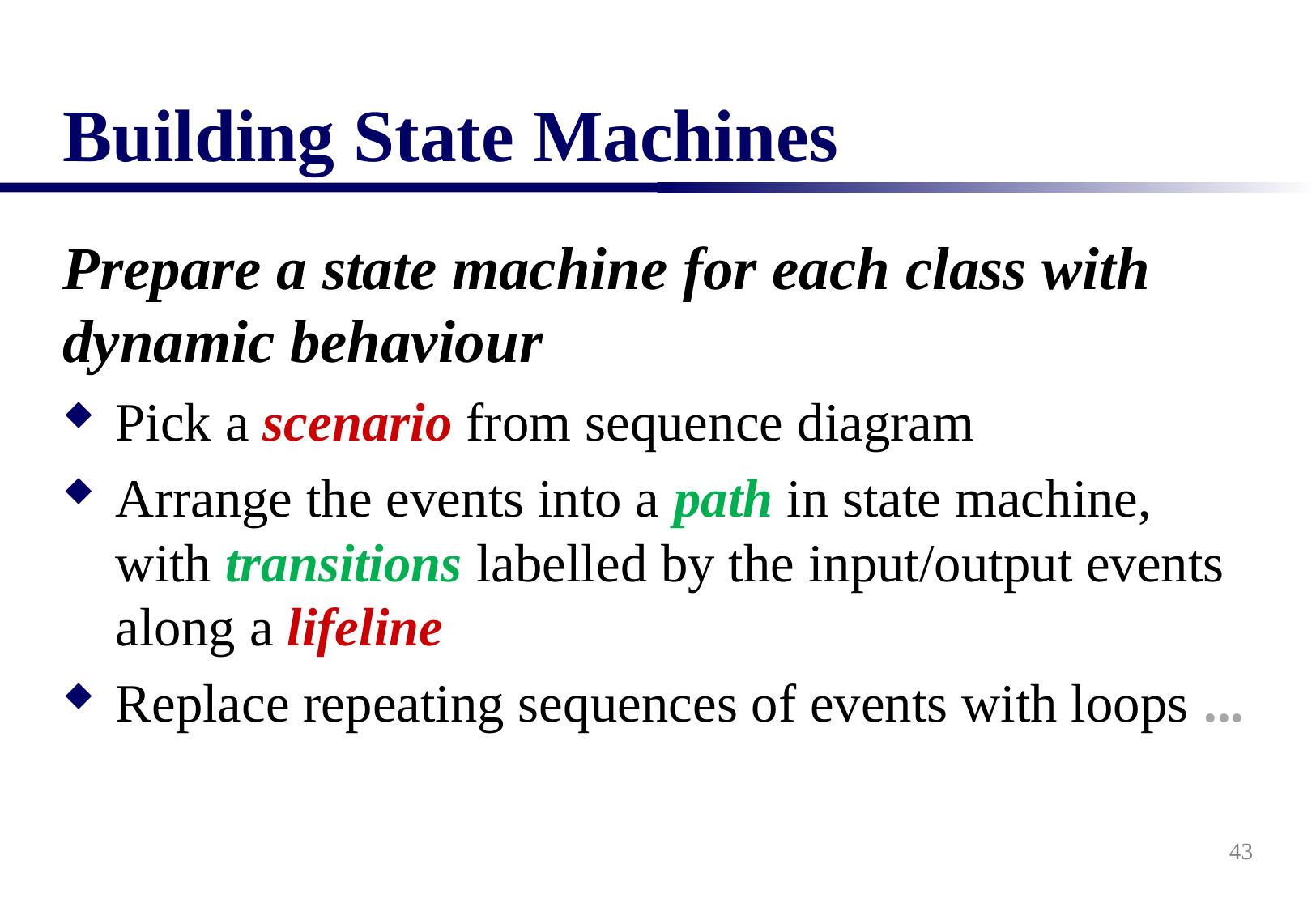

# Building State Machines
Prepare a state machine for each class with dynamic behaviour
Pick a scenario from sequence diagram
Arrange the events into a path in state machine, with transitions labelled by the input/output events along a lifeline
Replace repeating sequences of events with loops ...
43